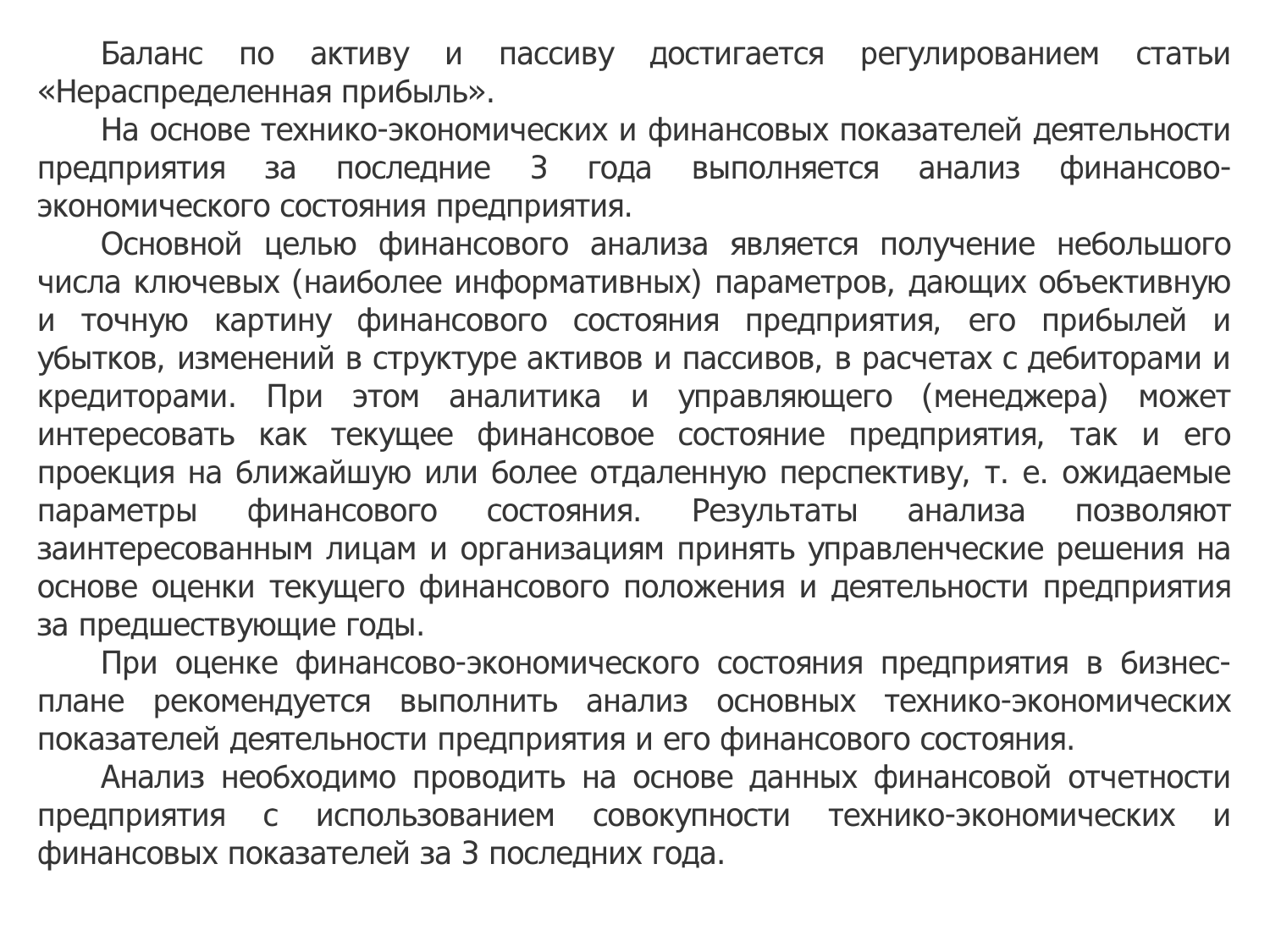

Баланс по активу и пассиву достигается регулированием статьи «Нераспределенная прибыль».
На основе технико-экономических и финансовых показателей деятельности предприятия за последние 3 года выполняется анализ финансово-экономического состояния предприятия.
Основной целью финансового анализа является получение небольшого числа ключевых (наиболее информативных) параметров, дающих объективную и точную картину финансового состояния предприятия, его прибылей и убытков, изменений в структуре активов и пассивов, в расчетах с дебиторами и кредиторами. При этом аналитика и управляющего (менеджера) может интересовать как текущее финансовое состояние предприятия, так и его проекция на ближайшую или более отдаленную перспективу, т. е. ожидаемые параметры финансового состояния. Результаты анализа позволяют заинтересованным лицам и организациям принять управленческие решения на основе оценки текущего финансового положения и деятельности предприятия за предшествующие годы.
При оценке финансово-экономического состояния предприятия в бизнес-плане рекомендуется выполнить анализ основных технико-экономических показателей деятельности предприятия и его финансового состояния.
Анализ необходимо проводить на основе данных финансовой отчетности предприятия с использованием совокупности технико-экономических и финансовых показателей за 3 последних года.